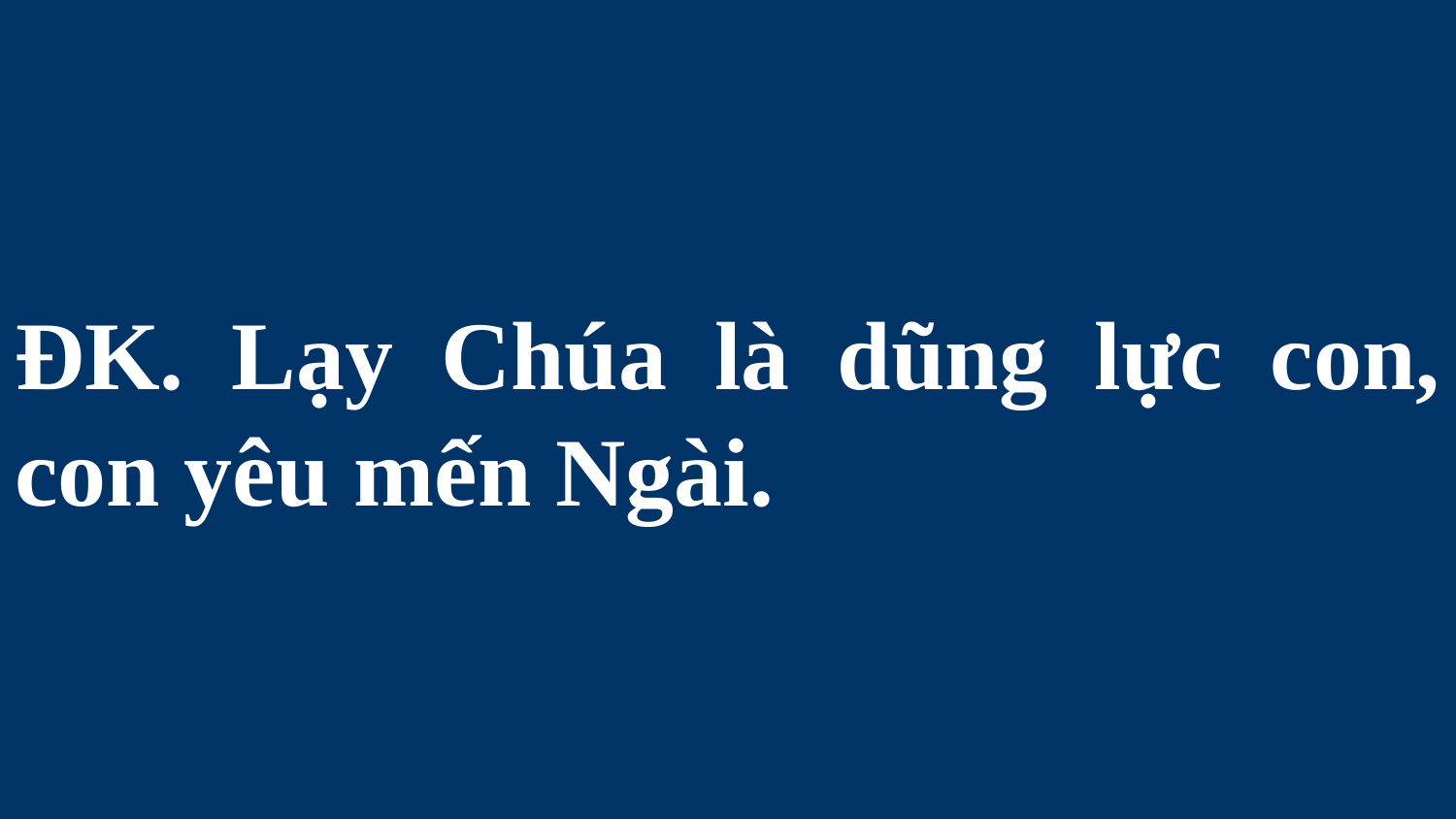

# ĐK. Lạy Chúa là dũng lực con, con yêu mến Ngài.